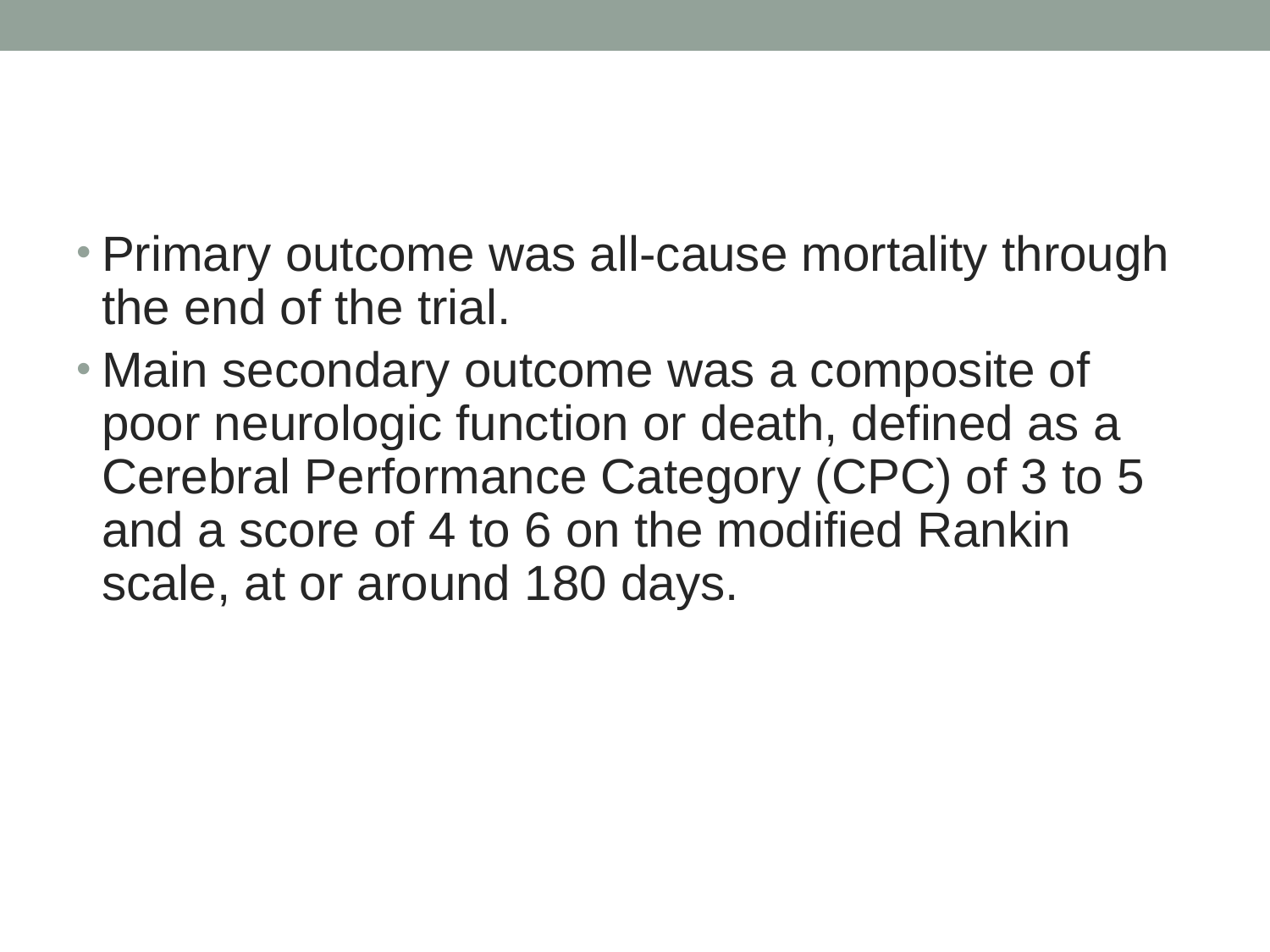

#
Primary outcome was all-cause mortality through the end of the trial.
Main secondary outcome was a composite of poor neurologic function or death, defined as a Cerebral Performance Category (CPC) of 3 to 5 and a score of 4 to 6 on the modified Rankin scale, at or around 180 days.